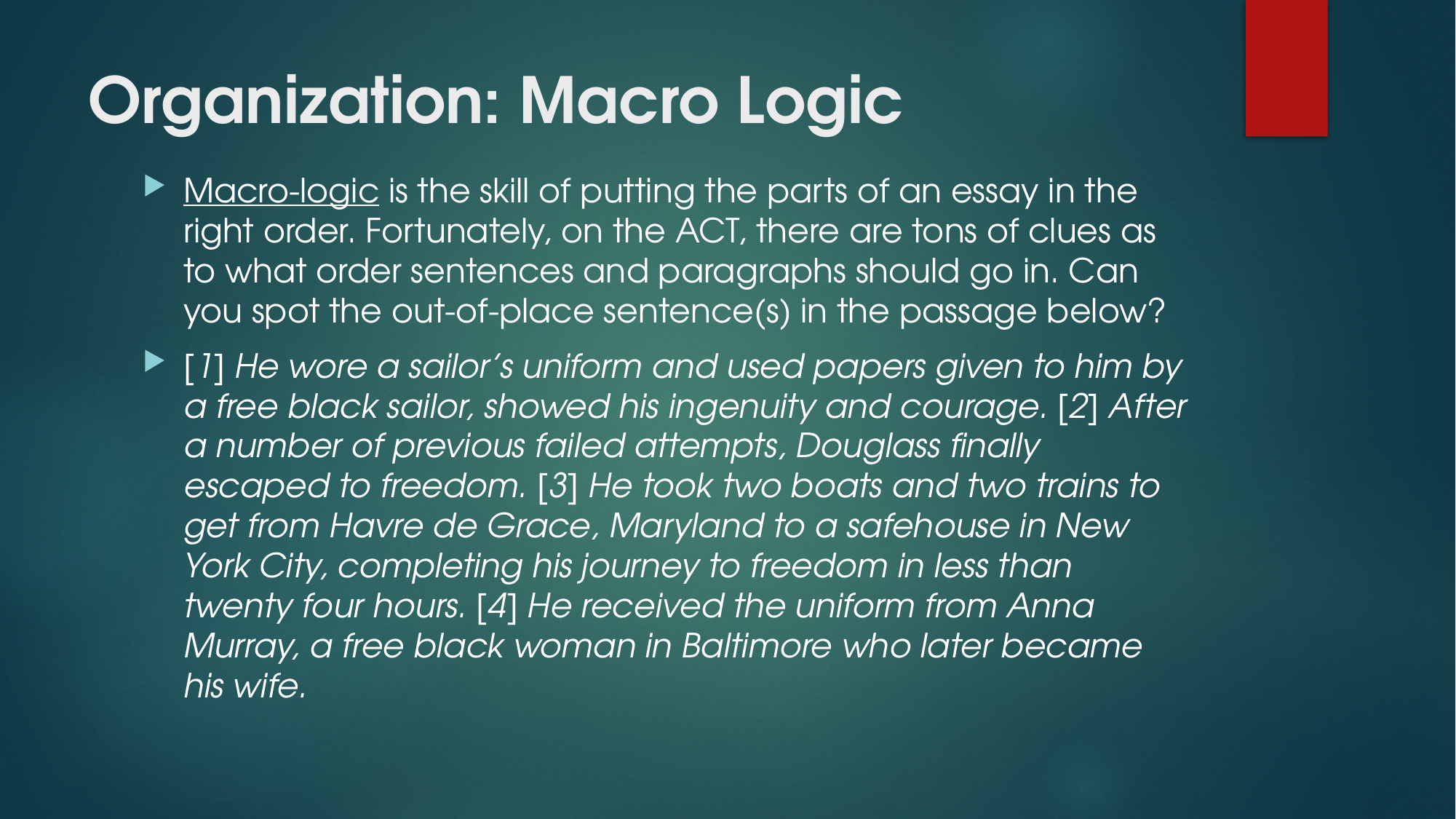

# Organization: Macro Logic
Macro-logic is the skill of putting the parts of an essay in the right order. Fortunately, on the ACT, there are tons of clues as to what order sentences and paragraphs should go in. Can you spot the out-of-place sentence(s) in the passage below?
[1] He wore a sailor’s uniform and used papers given to him by a free black sailor, showed his ingenuity and courage. [2] After a number of previous failed attempts, Douglass finally escaped to freedom. [3] He took two boats and two trains to get from Havre de Grace, Maryland to a safehouse in New York City, completing his journey to freedom in less than twenty four hours. [4] He received the uniform from Anna Murray, a free black woman in Baltimore who later became his wife.